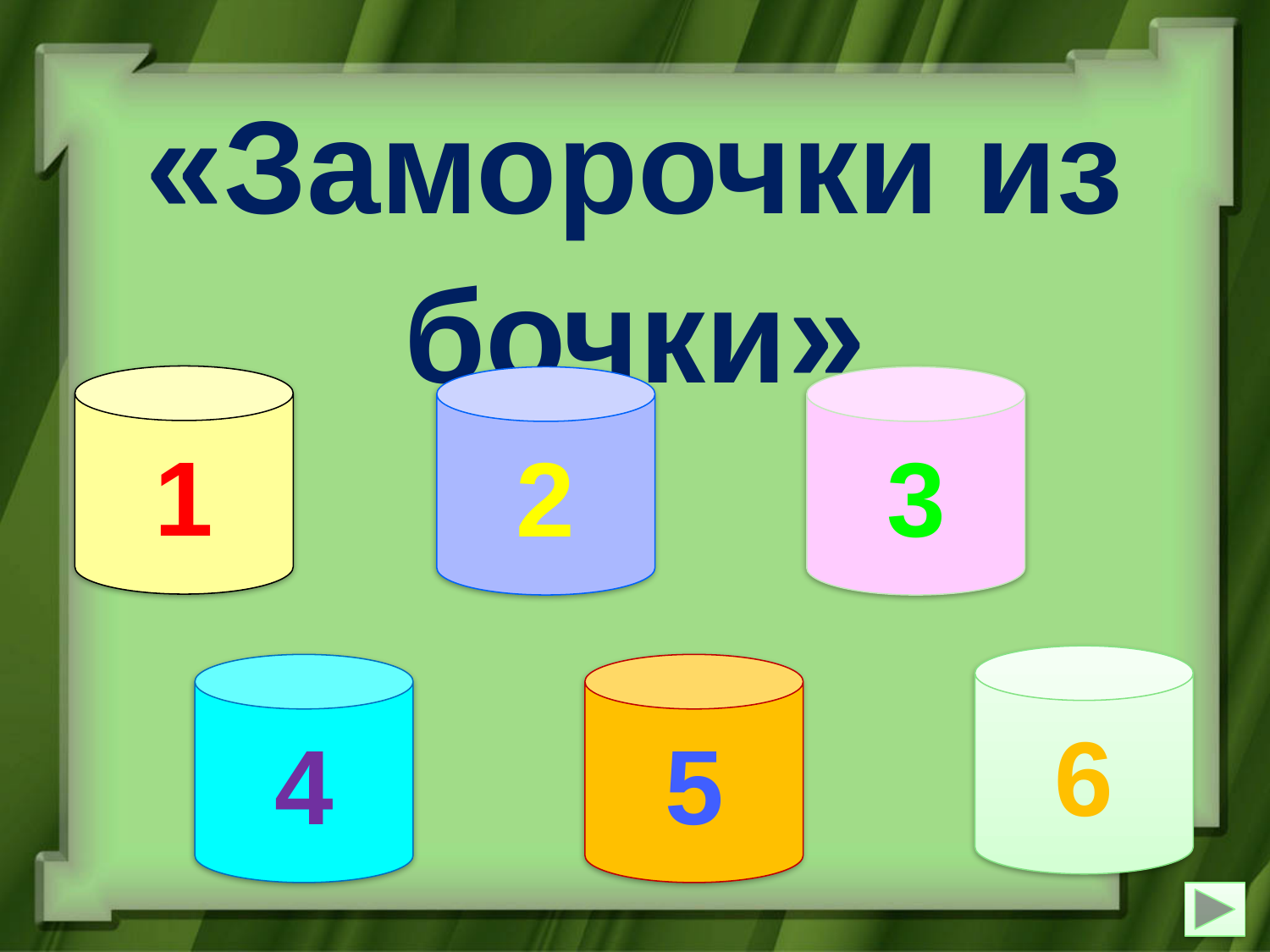

«Заморочки из бочки»
1
2
3
6
4
5